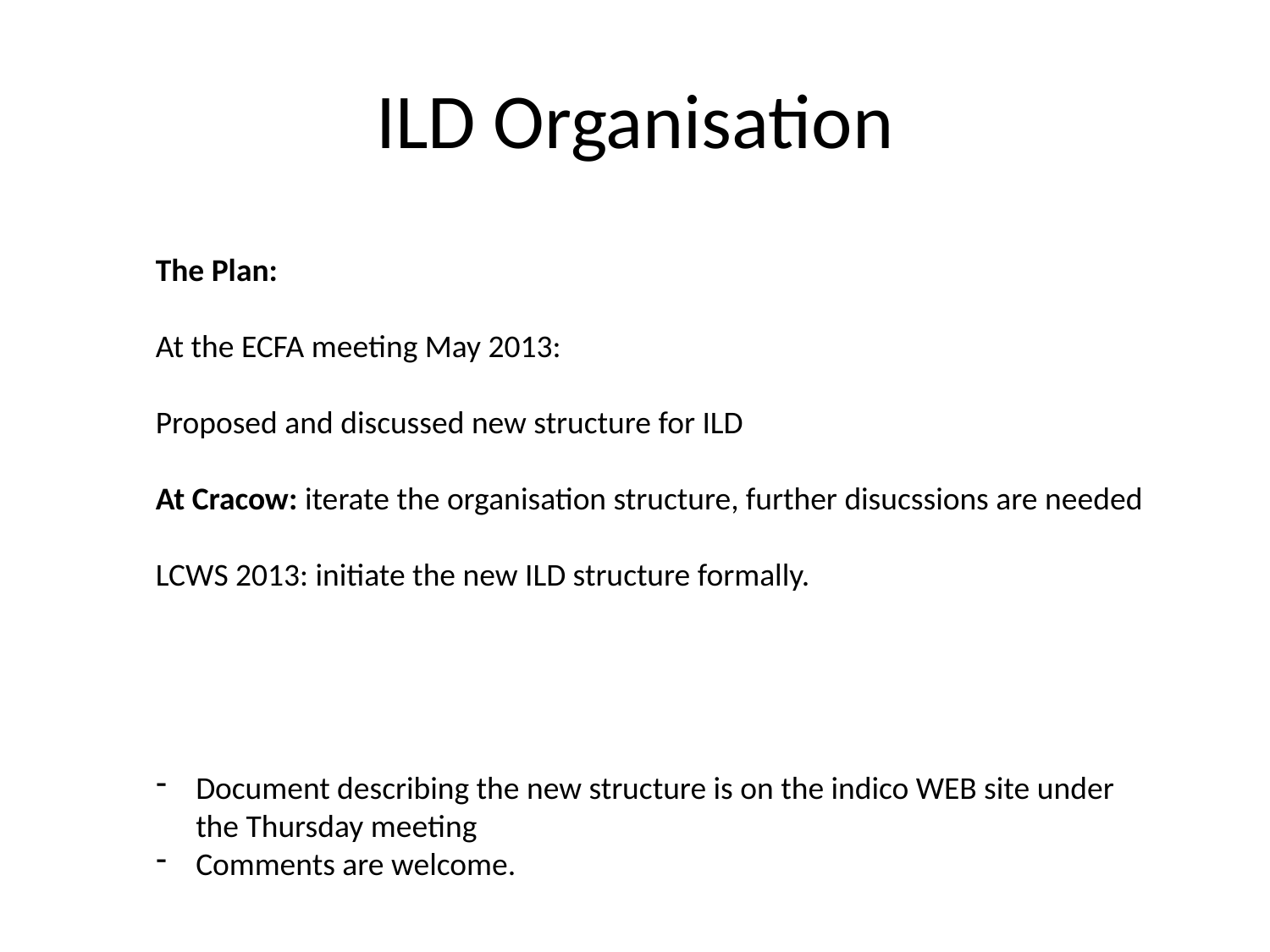

# ILD Organisation
The Plan:

At the ECFA meeting May 2013:

Proposed and discussed new structure for ILD

At Cracow: iterate the organisation structure, further disucssions are needed

LCWS 2013: initiate the new ILD structure formally.
Document describing the new structure is on the indico WEB site under
the Thursday meeting
Comments are welcome.